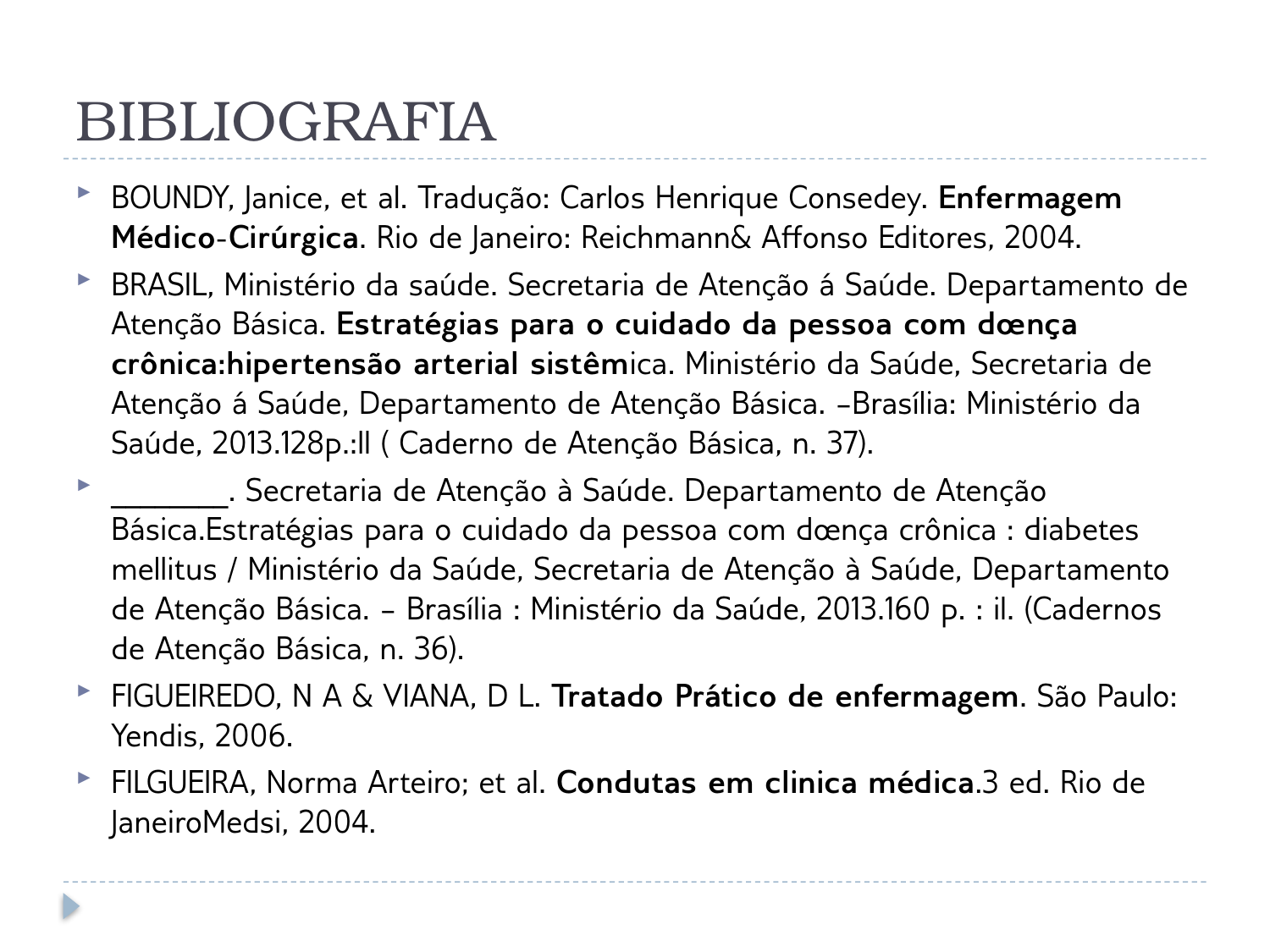

# BIBLIOGRAFIA
BOUNDY, Janice, et al. Tradução: Carlos Henrique Consedey. Enfermagem Médico-Cirúrgica. Rio de Janeiro: Reichmann& Affonso Editores, 2004.
BRASIL, Ministério da saúde. Secretaria de Atenção á Saúde. Departamento de Atenção Básica. Estratégias para o cuidado da pessoa com doença crônica:hipertensão arterial sistêmica. Ministério da Saúde, Secretaria de Atenção á Saúde, Departamento de Atenção Básica. –Brasília: Ministério da Saúde, 2013.128p.:Il ( Caderno de Atenção Básica, n. 37).
________. Secretaria de Atenção à Saúde. Departamento de Atenção Básica.Estratégias para o cuidado da pessoa com doença crônica : diabetes mellitus / Ministério da Saúde, Secretaria de Atenção à Saúde, Departamento de Atenção Básica. – Brasília : Ministério da Saúde, 2013.160 p. : il. (Cadernos de Atenção Básica, n. 36).
FIGUEIREDO, N A & VIANA, D L. Tratado Prático de enfermagem. São Paulo: Yendis, 2006.
FILGUEIRA, Norma Arteiro; et al. Condutas em clinica médica.3 ed. Rio de JaneiroMedsi, 2004.